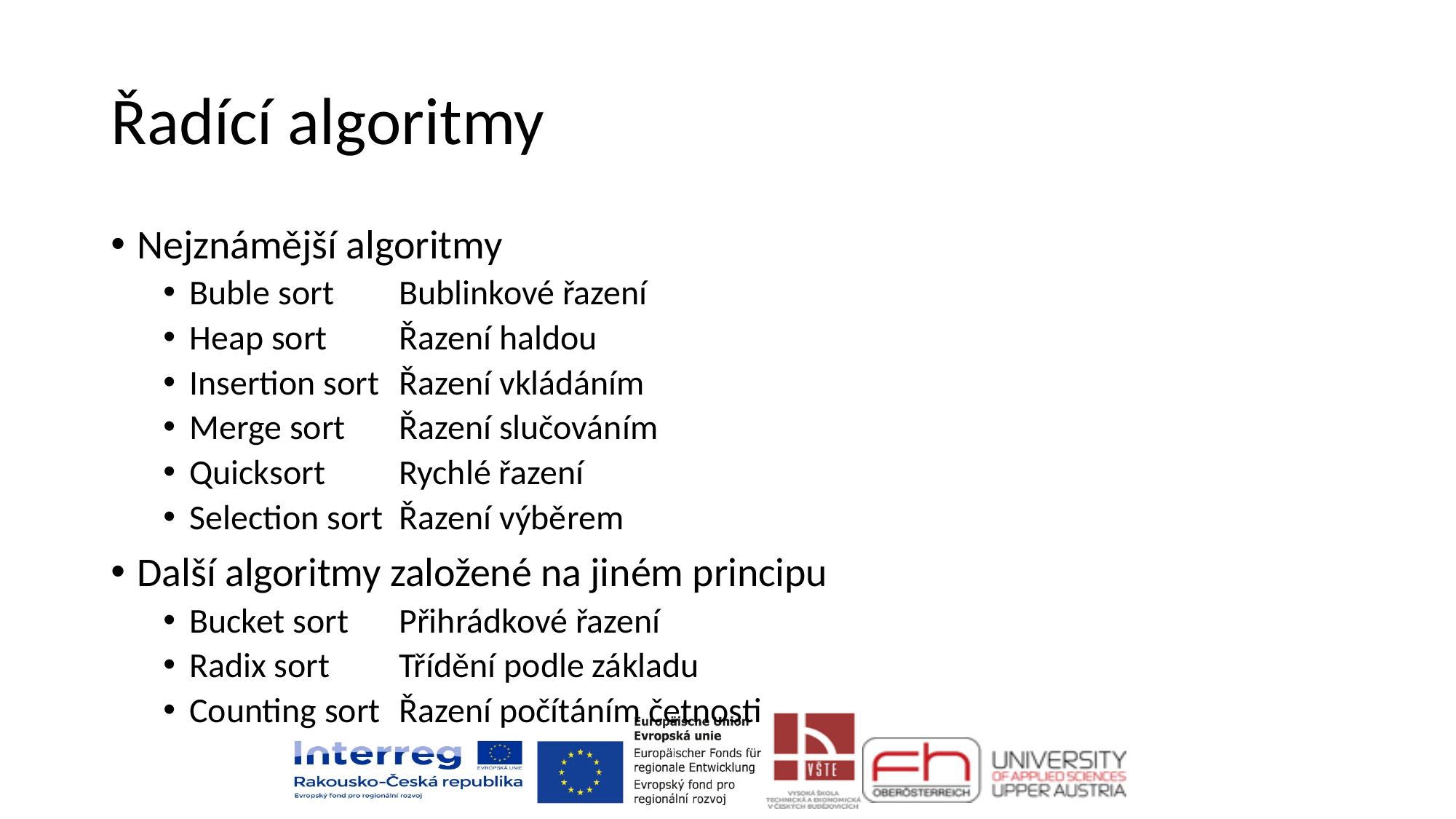

# Řadící algoritmy
Nejznámější algoritmy
Buble sort	Bublinkové řazení
Heap sort	Řazení haldou
Insertion sort	Řazení vkládáním
Merge sort	Řazení slučováním
Quicksort	Rychlé řazení
Selection sort	Řazení výběrem
Další algoritmy založené na jiném principu
Bucket sort	Přihrádkové řazení
Radix sort	Třídění podle základu
Counting sort	Řazení počítáním četnosti